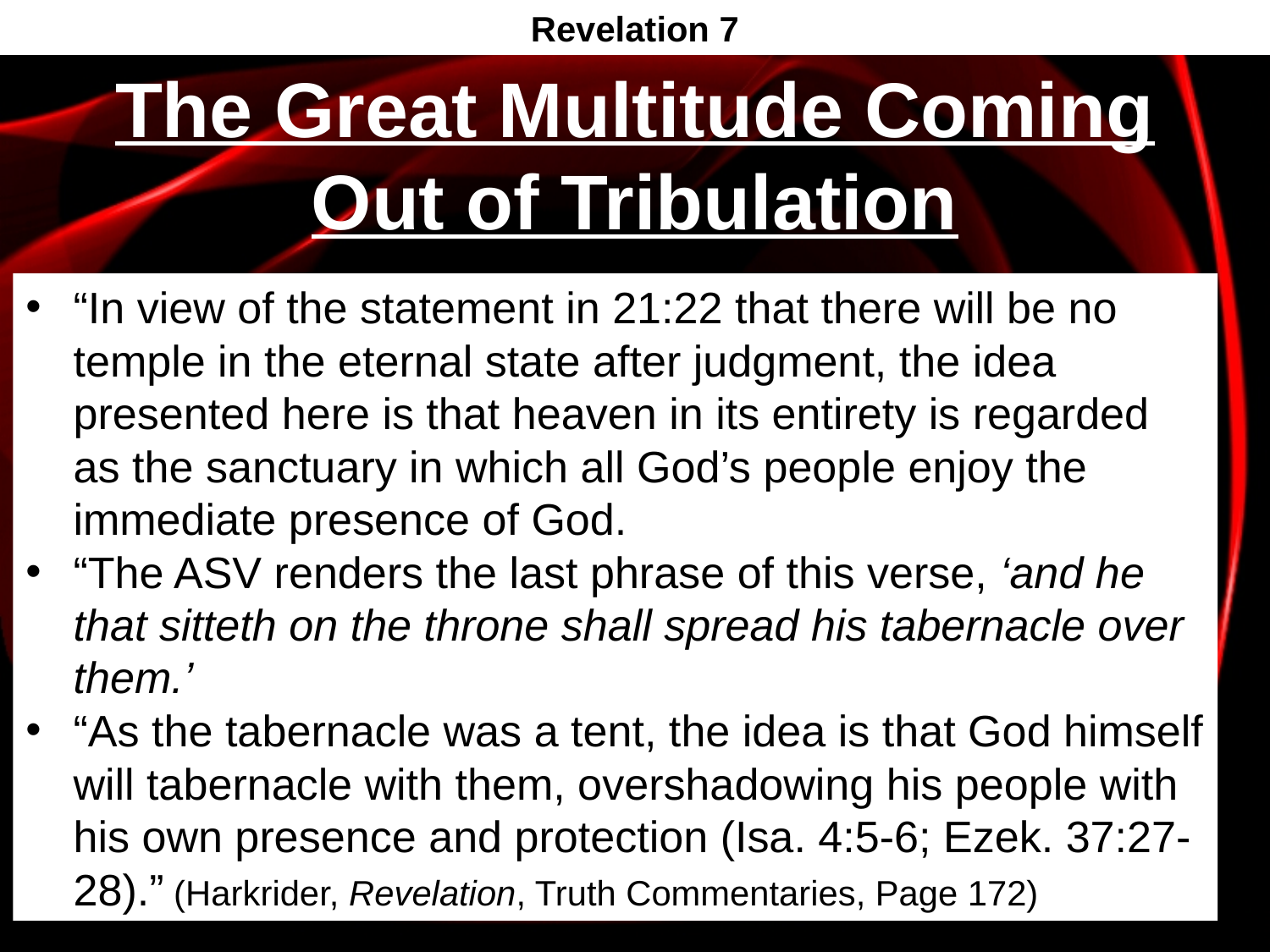

Revelation 7
# The Great Multitude Coming Out of Tribulation
“In view of the statement in 21:22 that there will be no temple in the eternal state after judgment, the idea presented here is that heaven in its entirety is regarded as the sanctuary in which all God’s people enjoy the immediate presence of God.
“The ASV renders the last phrase of this verse, ‘and he that sitteth on the throne shall spread his tabernacle over them.’
“As the tabernacle was a tent, the idea is that God himself will tabernacle with them, overshadowing his people with his own presence and protection (Isa. 4:5-6; Ezek. 37:27-28).” (Harkrider, Revelation, Truth Commentaries, Page 172)